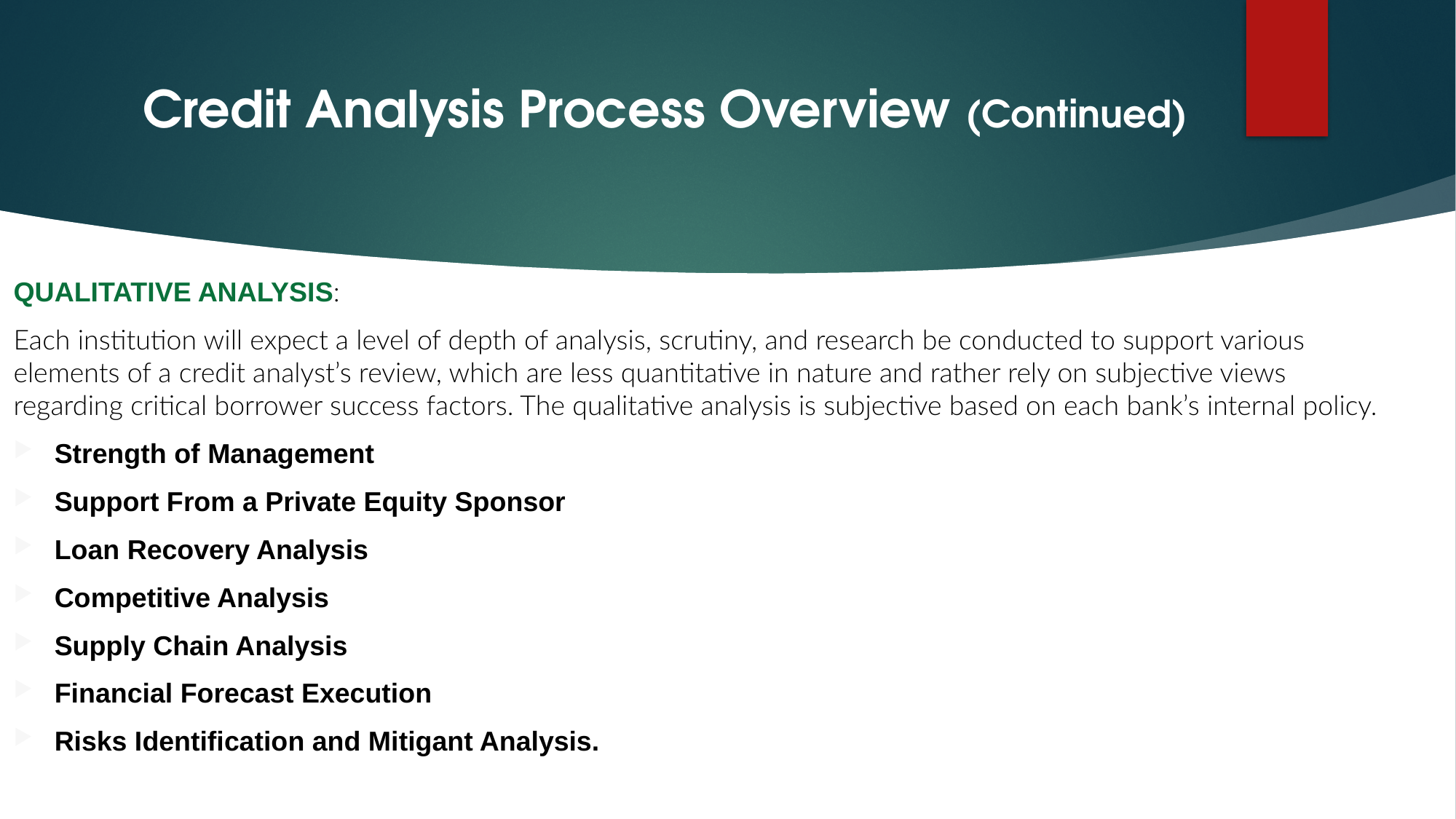

# Credit Analysis Process Overview (Continued)

QUALITATIVE ANALYSIS:
Each institution will expect a level of depth of analysis, scrutiny, and research be conducted to support various elements of a credit analyst’s review, which are less quantitative in nature and rather rely on subjective views regarding critical borrower success factors. The qualitative analysis is subjective based on each bank’s internal policy.
Strength of Management
Support From a Private Equity Sponsor
Loan Recovery Analysis
Competitive Analysis
Supply Chain Analysis
Financial Forecast Execution
Risks Identification and Mitigant Analysis.